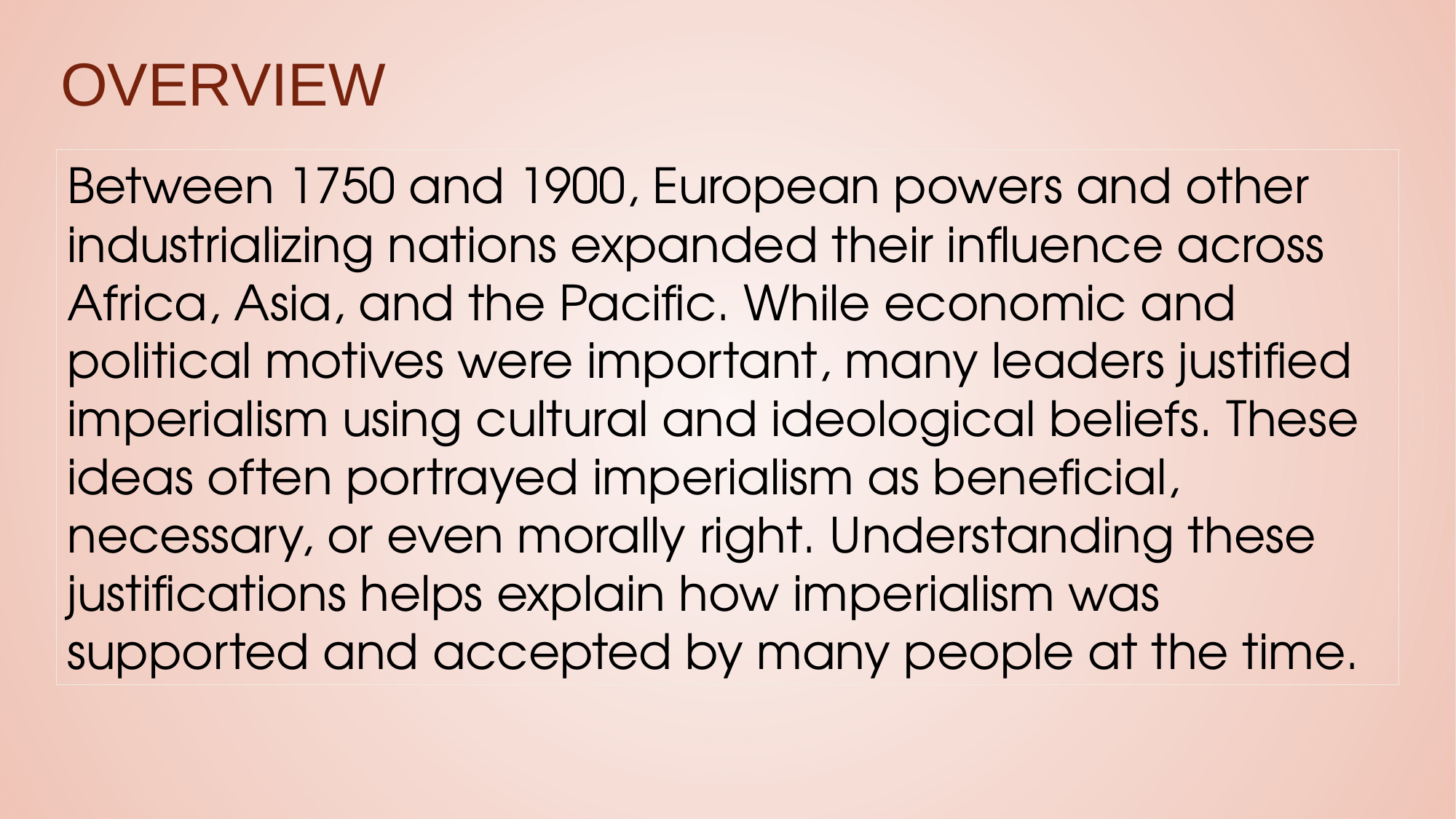

# Overview

Between 1750 and 1900, European powers and other industrializing nations expanded their influence across Africa, Asia, and the Pacific. While economic and political motives were important, many leaders justified imperialism using cultural and ideological beliefs. These ideas often portrayed imperialism as beneficial, necessary, or even morally right. Understanding these justifications helps explain how imperialism was supported and accepted by many people at the time.